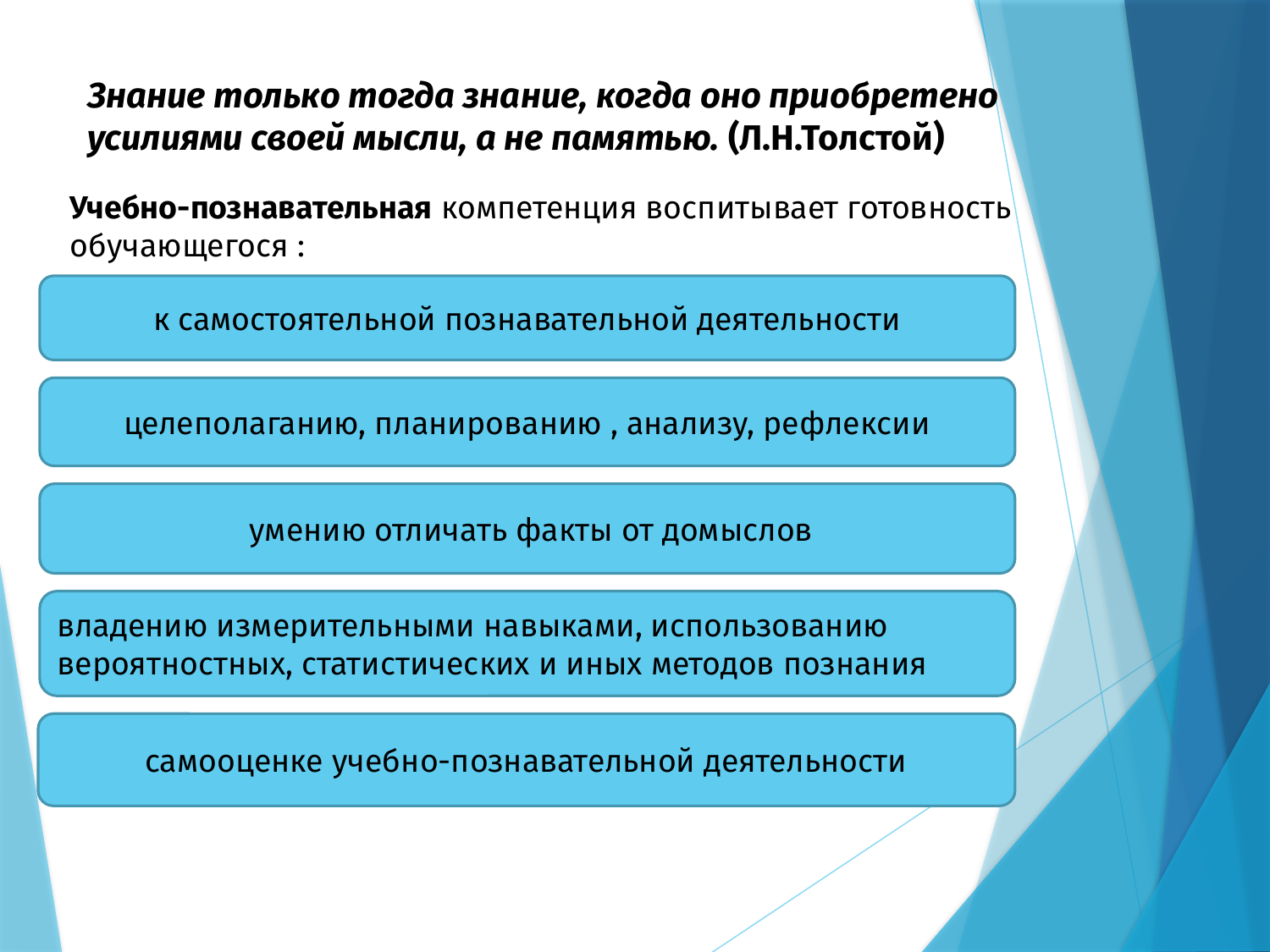

Знание только тогда знание, когда оно приобретено усилиями своей мысли, а не памятью. (Л.Н.Толстой)
Учебно-познавательная компетенция воспитывает готовность обучающегося :
к самостоятельной познавательной деятельности
целеполаганию, планированию , анализу, рефлексии
 умению отличать факты от домыслов
владению измерительными навыками, использованию вероятностных, статистических и иных методов познания
самооценке учебно-познавательной деятельности